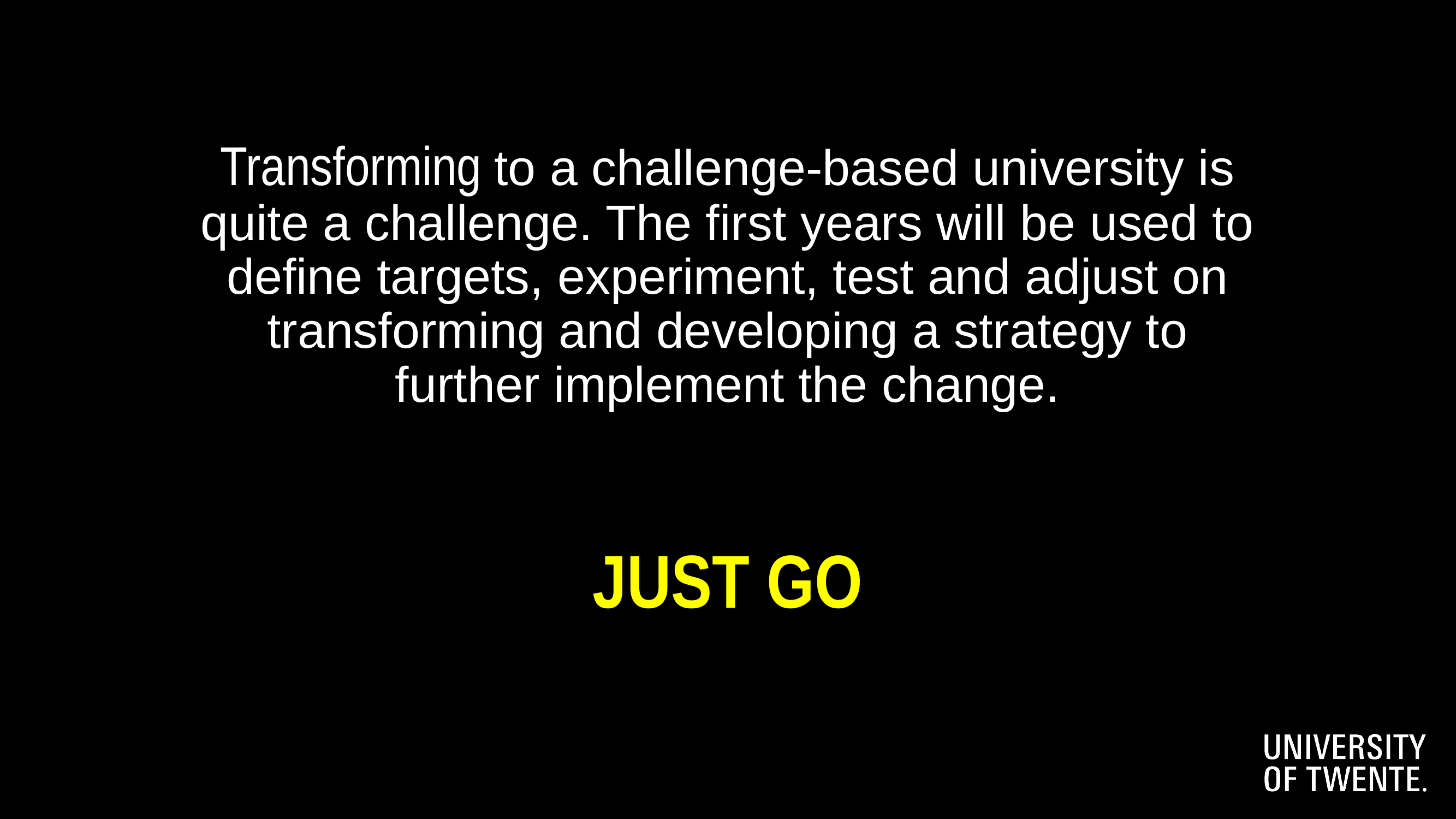

# Transforming to a challenge-based university is quite a challenge. The first years will be used to define targets, experiment, test and adjust on transforming and developing a strategy to further implement the change.
JUST GO